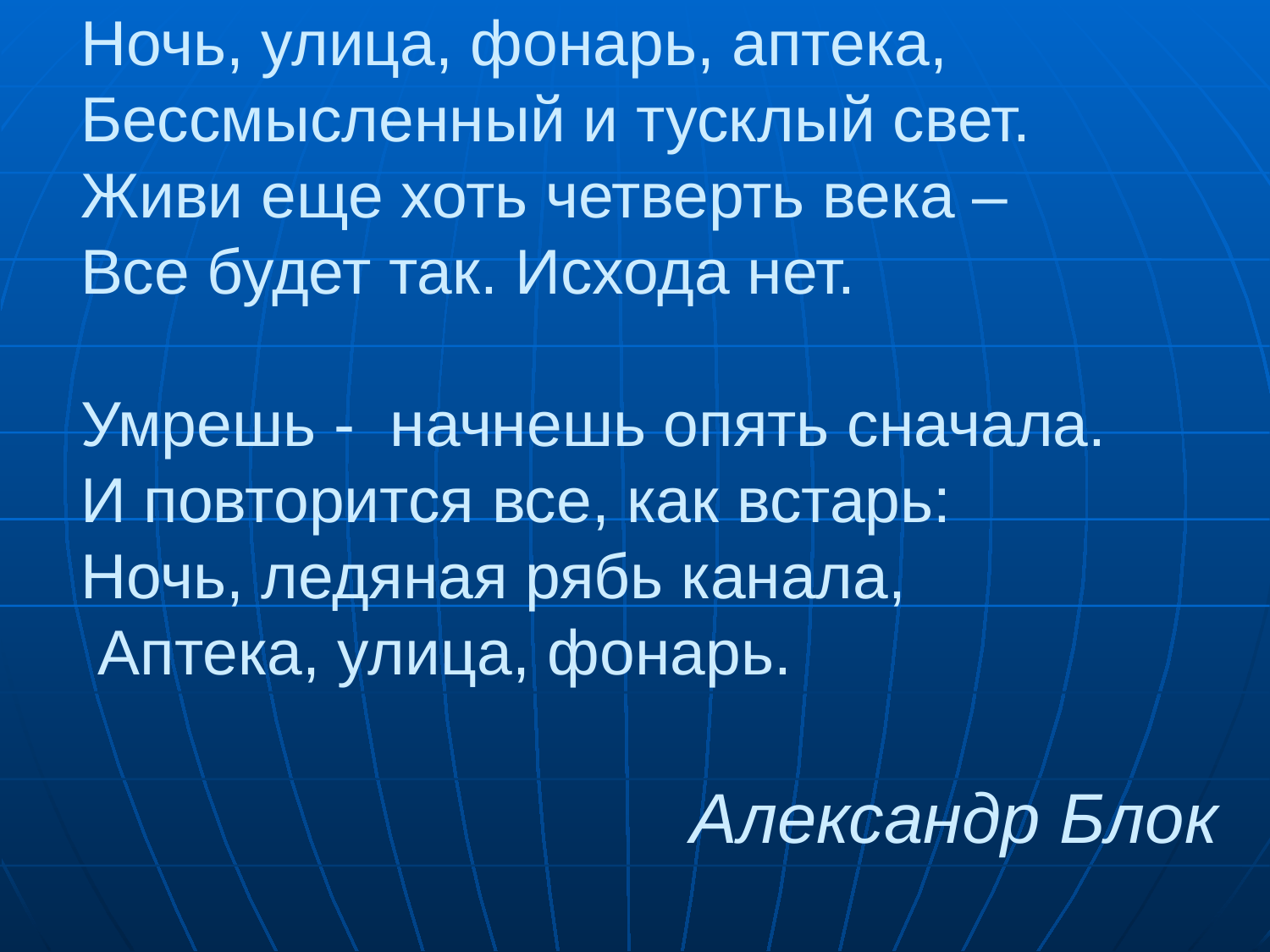

# Ночь, улица, фонарь, аптека, Бессмысленный и тусклый свет. Живи еще хоть четверть века – Все будет так. Исхода нет. Умрешь -  начнешь опять сначала. И повторится все, как встарь: Ночь, ледяная рябь канала, Аптека, улица, фонарь. Александр Блок